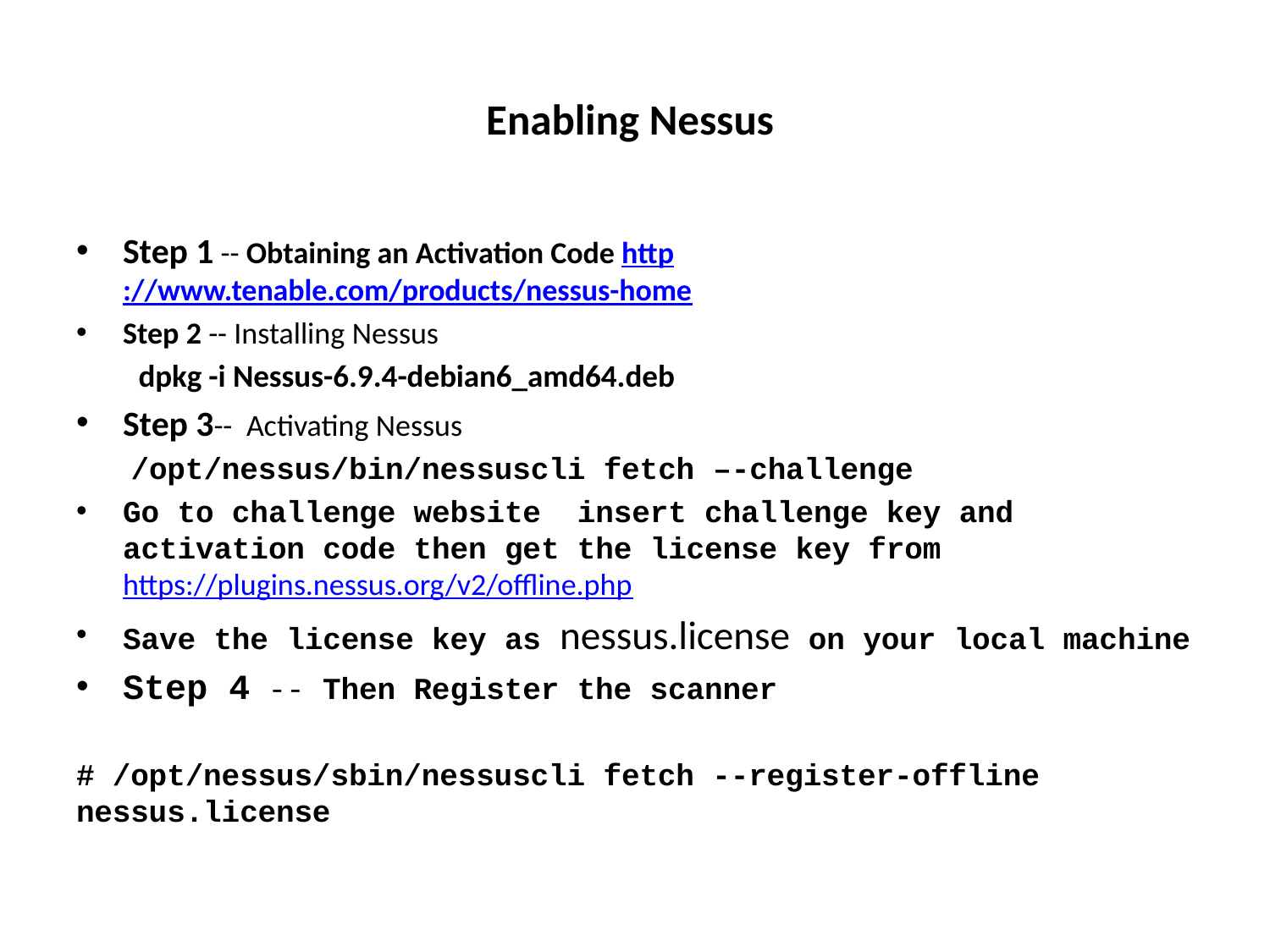

# Enabling Nessus
Step 1 -- Obtaining an Activation Code http://www.tenable.com/products/nessus-home
Step 2 -- Installing Nessus
dpkg -i Nessus-6.9.4-debian6_amd64.deb
Step 3--  Activating Nessus
   /opt/nessus/bin/nessuscli fetch –-challenge
Go to challenge website  insert challenge key and activation code then get the license key from https://plugins.nessus.org/v2/offline.php
Save the license key as nessus.license on your local machine
Step 4 -- Then Register the scanner

# /opt/nessus/sbin/nessuscli fetch --register-offline nessus.license